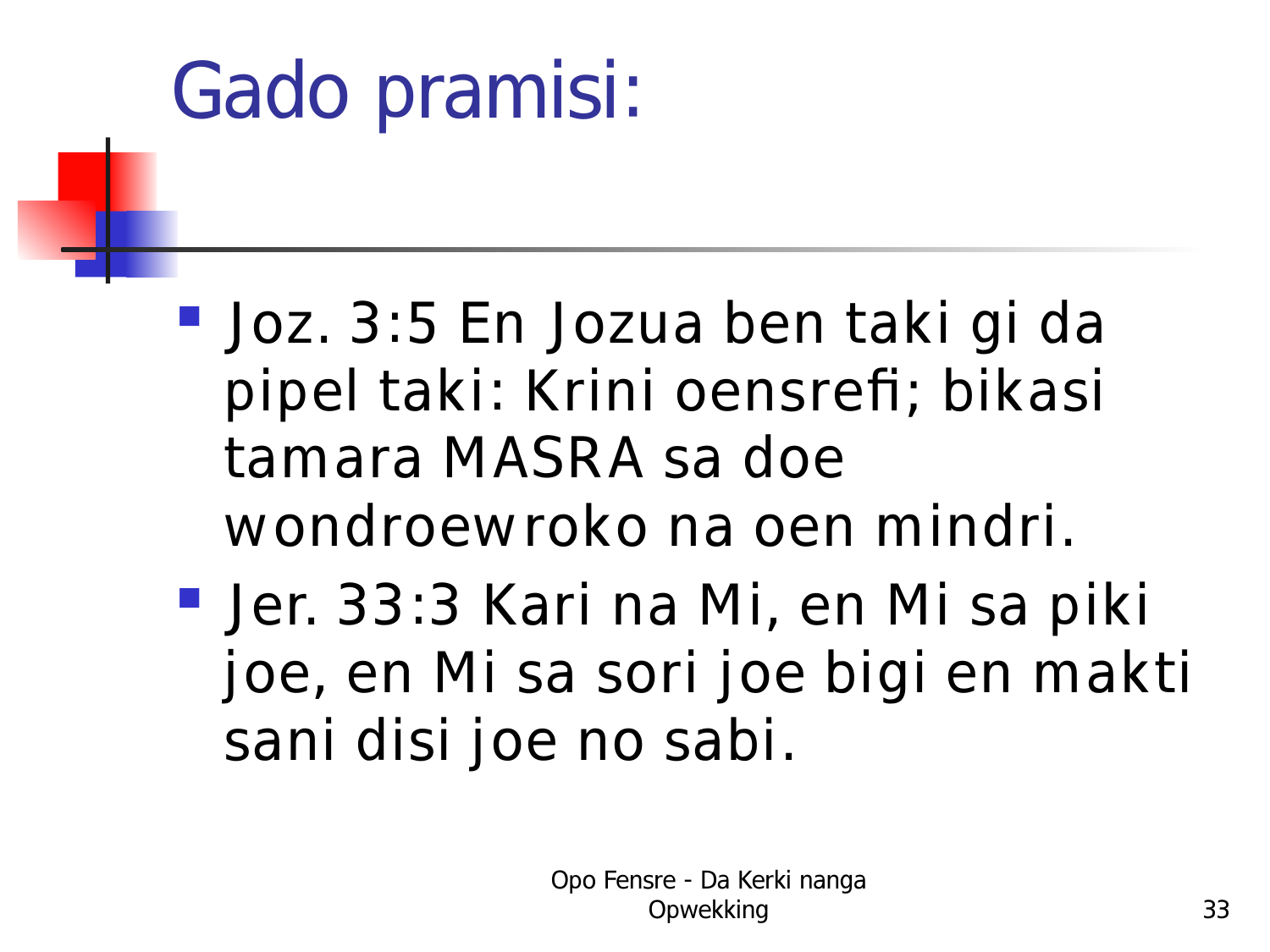

# Gado pramisi:
Joz. 3:5 En Jozua ben taki gi da pipel taki: Krini oensrefi; bikasi tamara MASRA sa doe wondroewroko na oen mindri.
Jer. 33:3 Kari na Mi, en Mi sa piki joe, en Mi sa sori joe bigi en makti sani disi joe no sabi.
Opo Fensre - Da Kerki nanga Opwekking
33